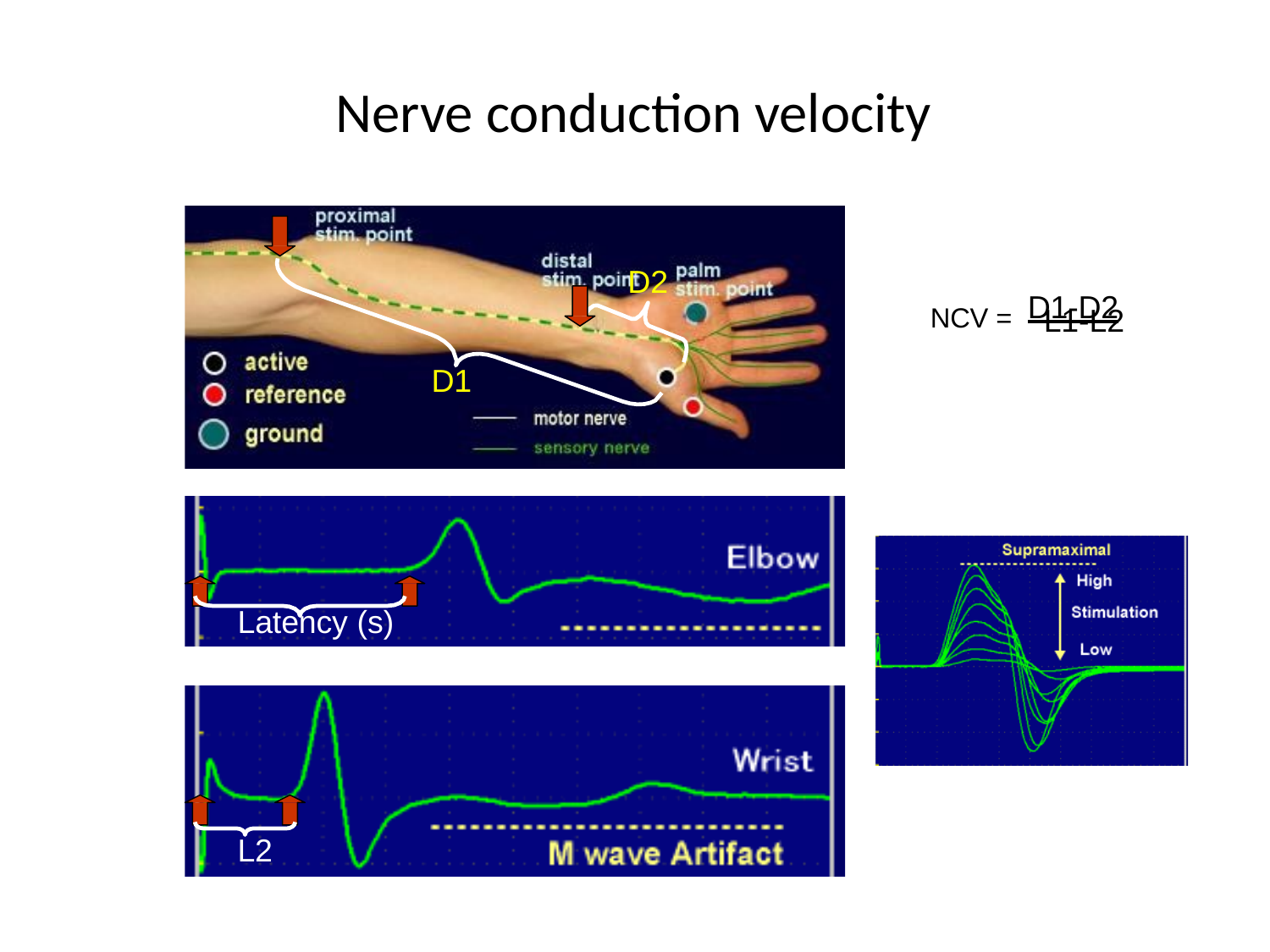

# Nerve conduction velocity

D2
NCV = D1-D2

L1-L2

D1

Latency (s)	L1

L2